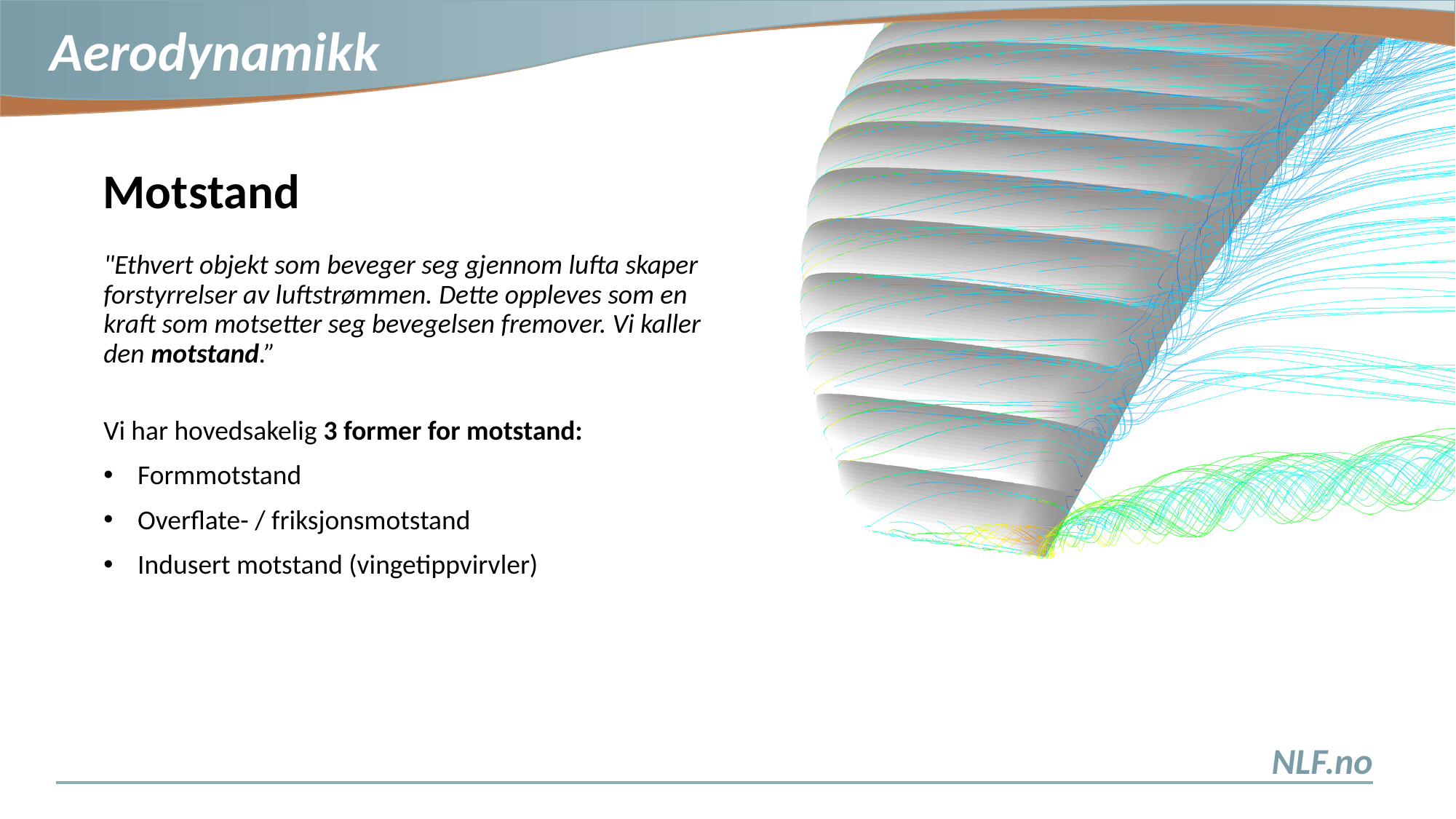

Motstand
"Ethvert objekt som beveger seg gjennom lufta skaper forstyrrelser av luftstrømmen. Dette oppleves som en kraft som motsetter seg bevegelsen fremover. Vi kaller den motstand.”
Vi har hovedsakelig 3 former for motstand:
Formmotstand
Overflate- / friksjonsmotstand
Indusert motstand (vingetippvirvler)